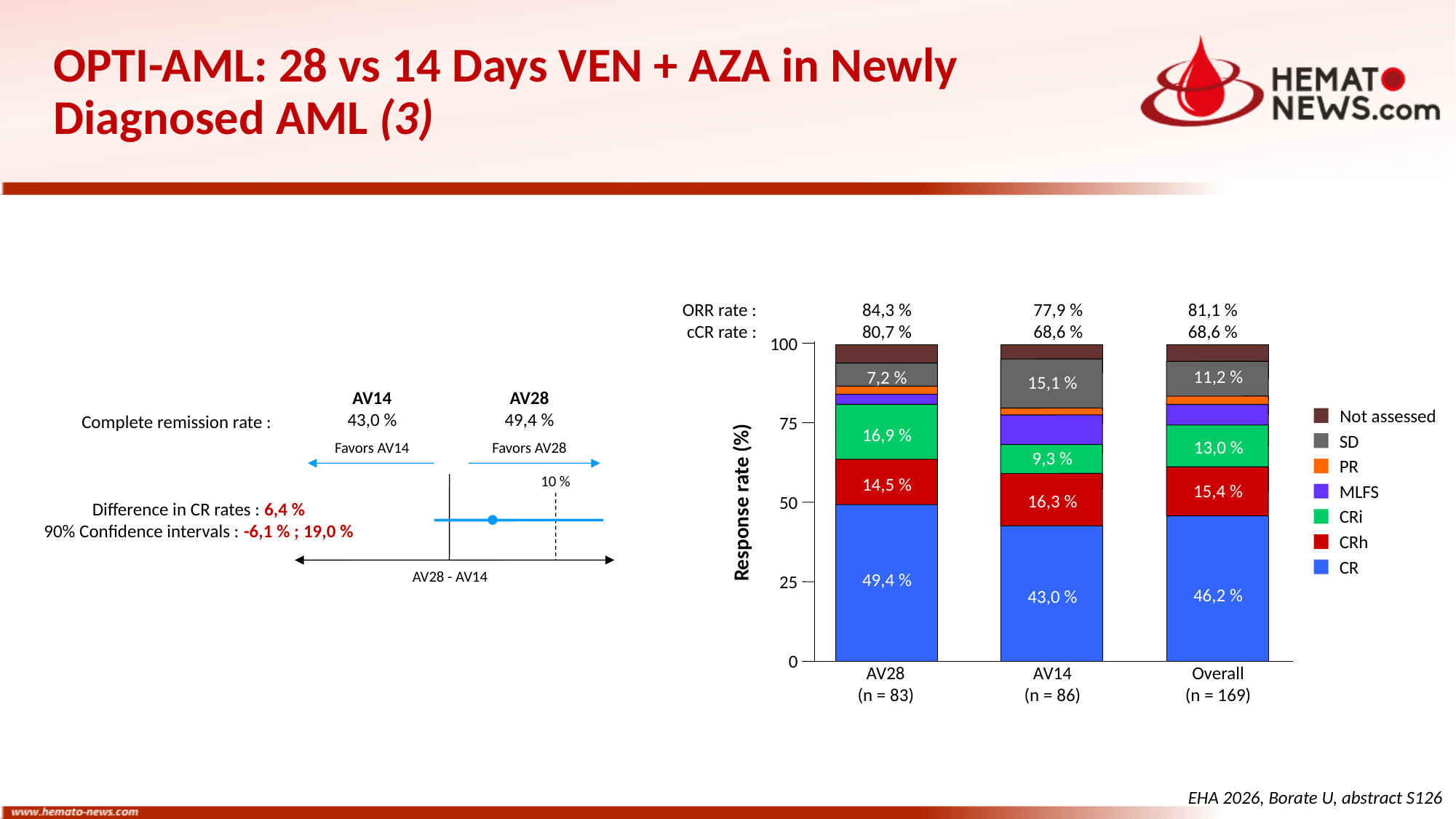

# OPTI-AML: 28 vs 14 Days VEN + AZA in Newly Diagnosed AML (3)
ORR rate :
cCR rate :
84,3 %
80,7 %
77,9 %
68,6 %
81,1 %
68,6 %
100

11,2 %
7,2 %
15,1 %
AV14
43,0 %
AV28
49,4 %
Not assessed
Complete remission rate :
75

16,9 %
SD
13,0 %
Favors AV14
Favors AV28

9,3 %
PR

10 %
14,5 %
15,4 %
MLFS

Response rate (%)
16,3 %
50
Difference in CR rates : 6,4 %
90% Confidence intervals : -6,1 % ; 19,0 %
CRi

CRh

CR

AV28 - AV14
49,4 %
25
46,2 %
43,0 %
0
AV28
(n = 83)
AV14
(n = 86)
Overall
(n = 169)
EHA 2026, Borate U, abstract S126